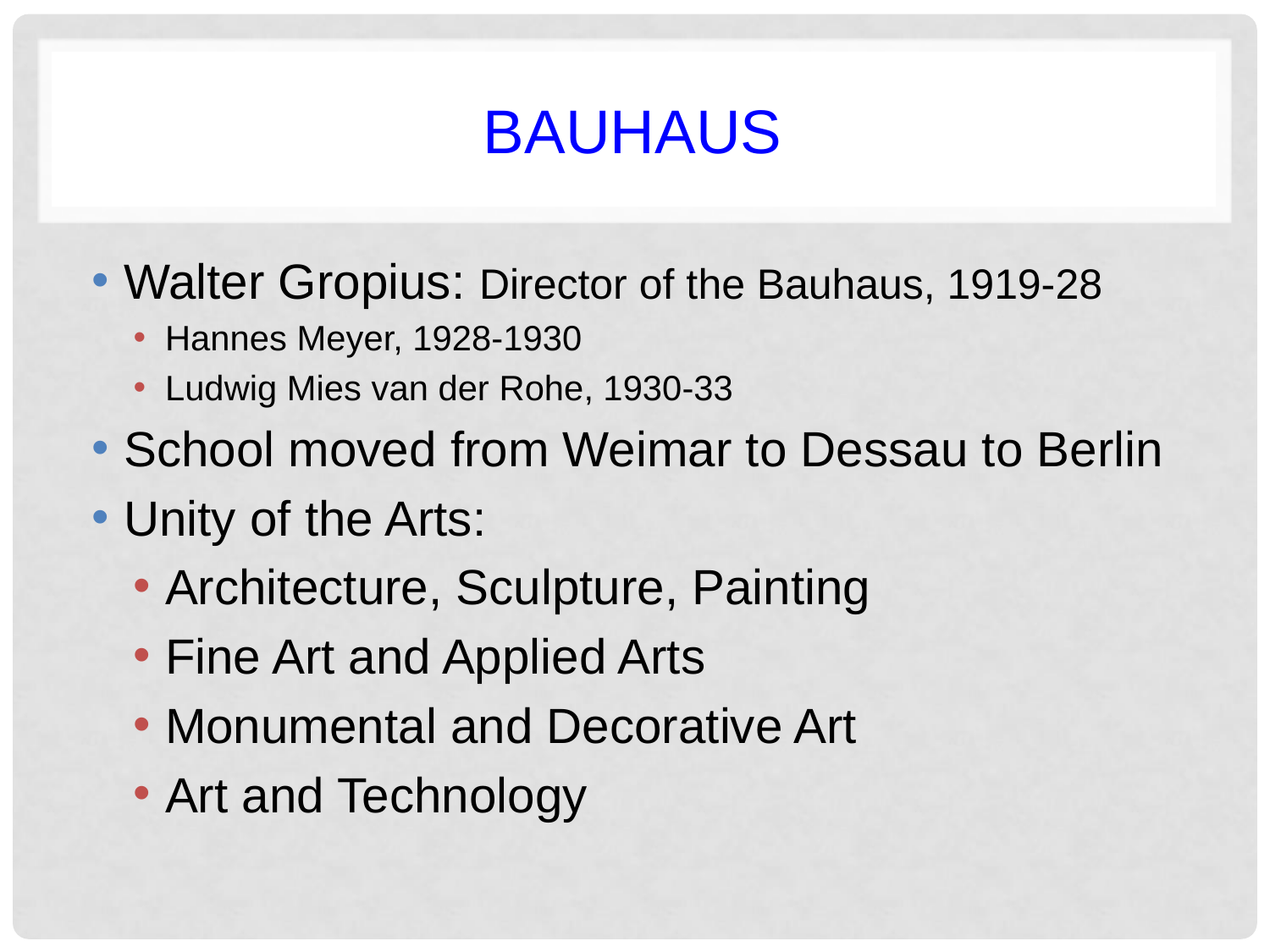

# Bauhaus
Walter Gropius: Director of the Bauhaus, 1919-28
Hannes Meyer, 1928-1930
Ludwig Mies van der Rohe, 1930-33
School moved from Weimar to Dessau to Berlin
Unity of the Arts:
Architecture, Sculpture, Painting
Fine Art and Applied Arts
Monumental and Decorative Art
Art and Technology